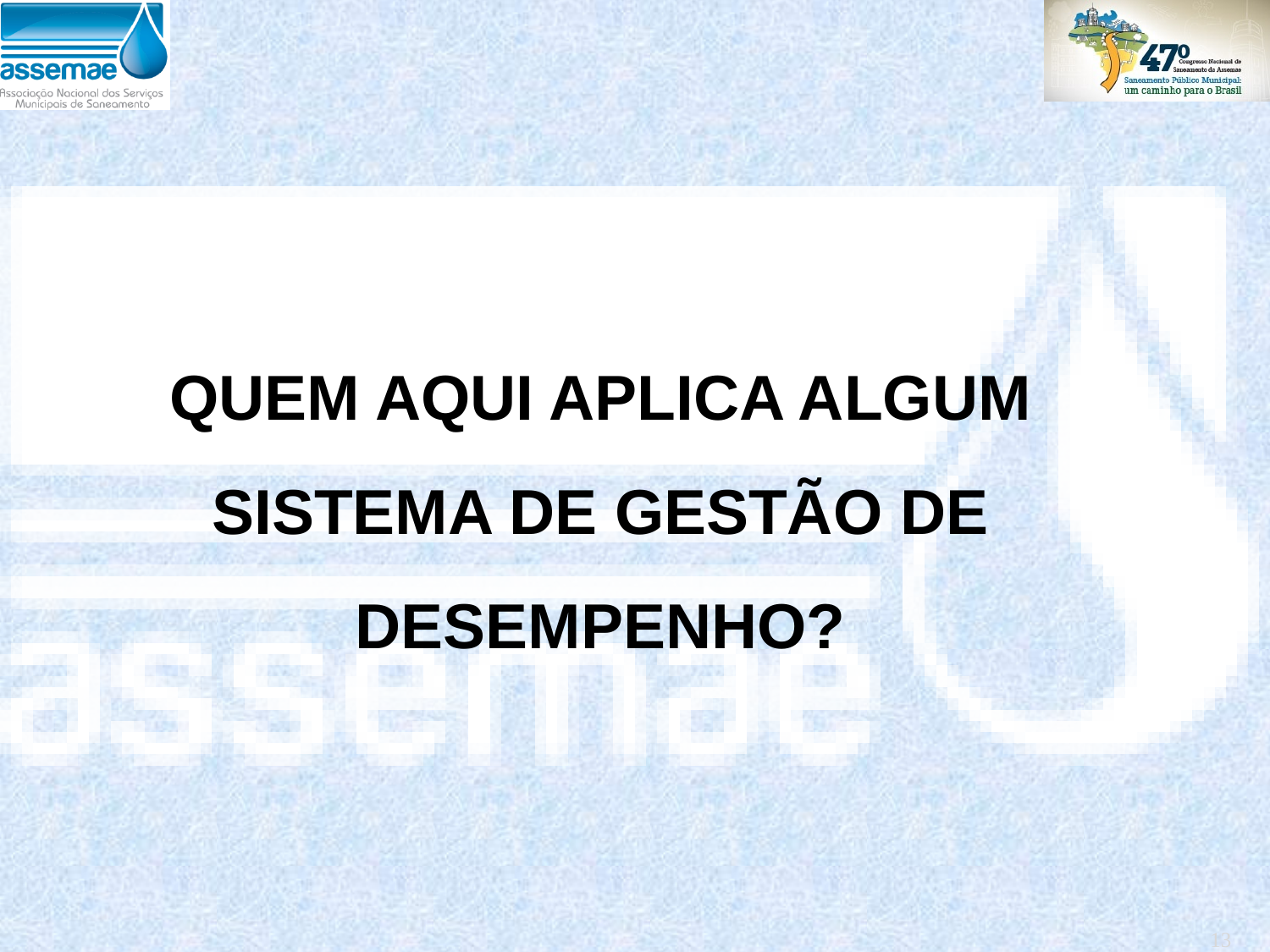

QUEM AQUI APLICA ALGUM SISTEMA DE GESTÃO DE DESEMPENHO?